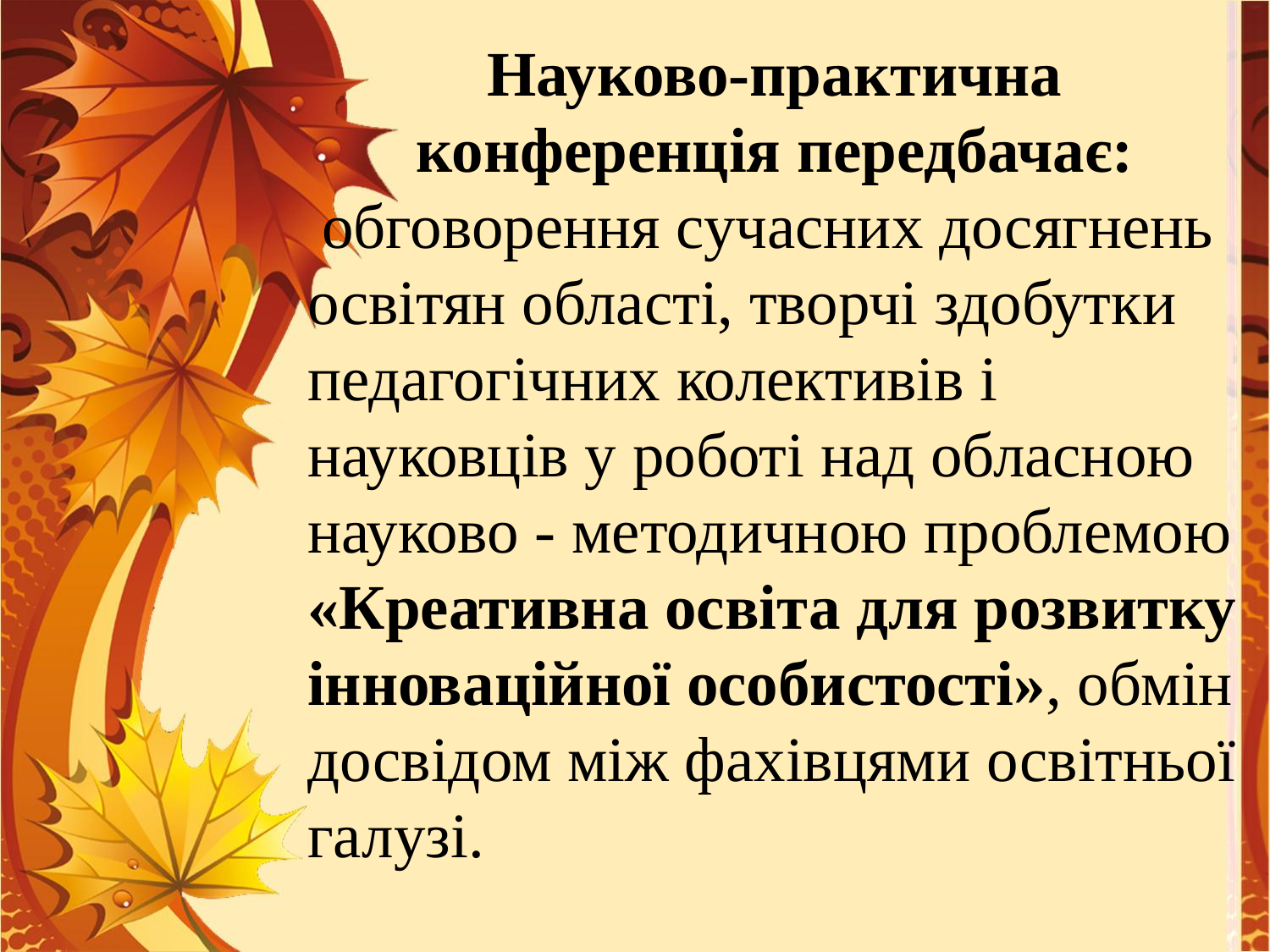

Науково-практична конференція передбачає:
 обговорення сучасних досягнень освітян області, творчі здобутки педагогічних колективів і науковців у роботі над обласною науково - методичною проблемою «Креативна освіта для розвитку інноваційної особистості», обмін досвідом між фахівцями освітньої галузі.